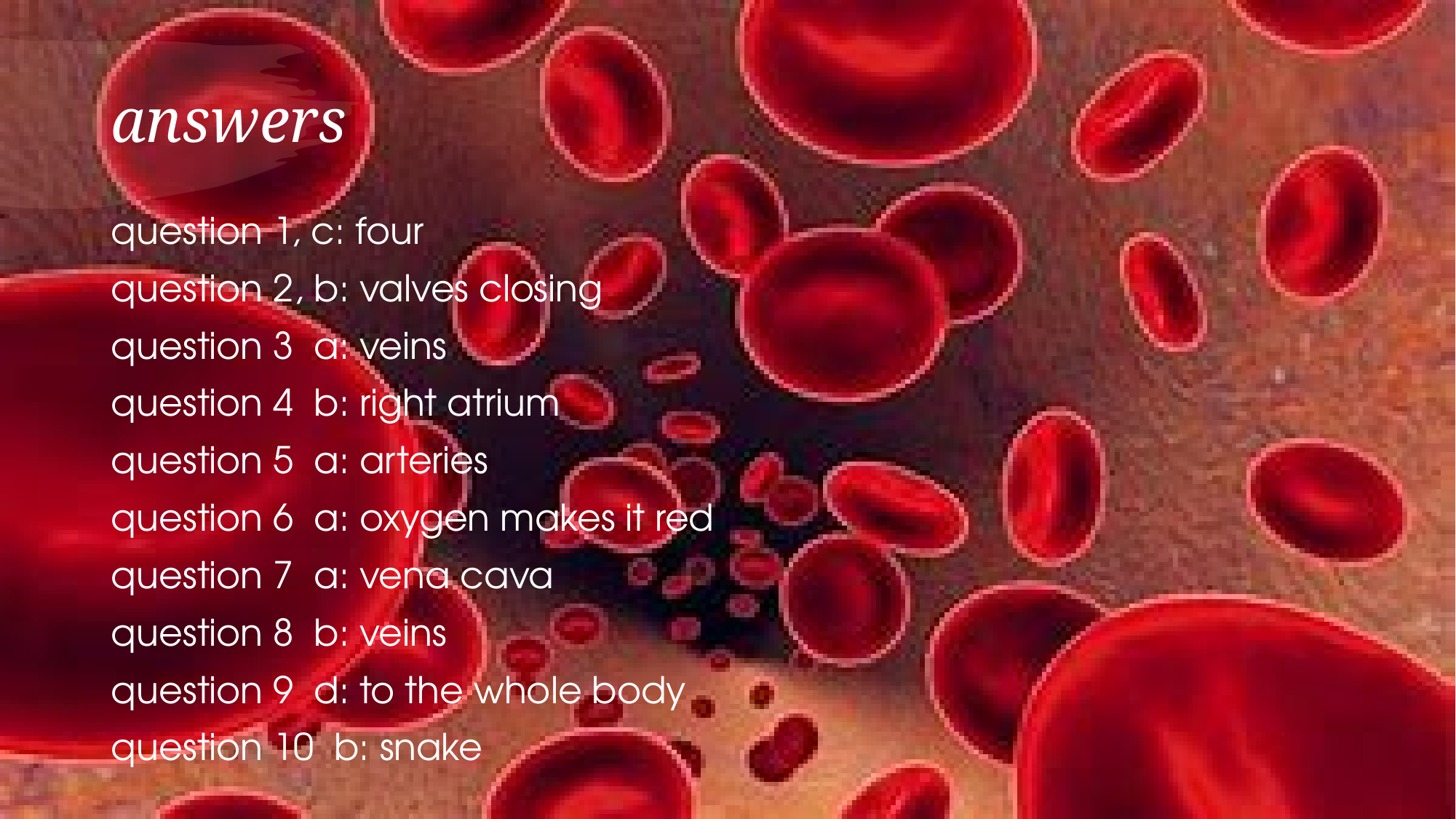

# answers
question 1, c: four
question 2, b: valves closing
question 3  a: veins
question 4  b: right atrium
question 5  a: arteries
question 6  a: oxygen makes it red
question 7  a: vena cava
question 8  b: veins
question 9  d: to the whole body
question 10  b: snake